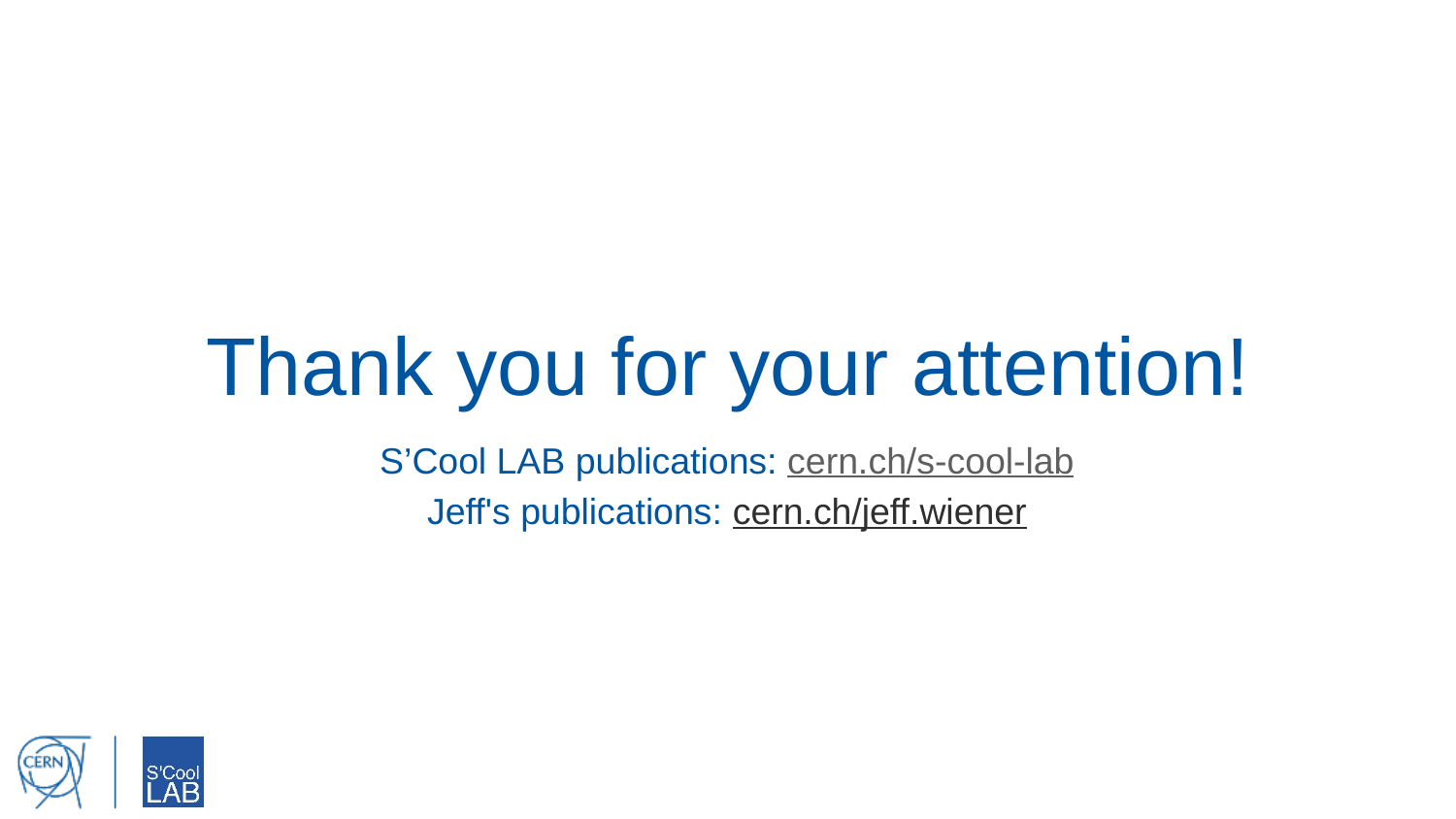

# Thank you for your attention!
S’Cool LAB publications: cern.ch/s-cool-lab
Jeff's publications: cern.ch/jeff.wiener